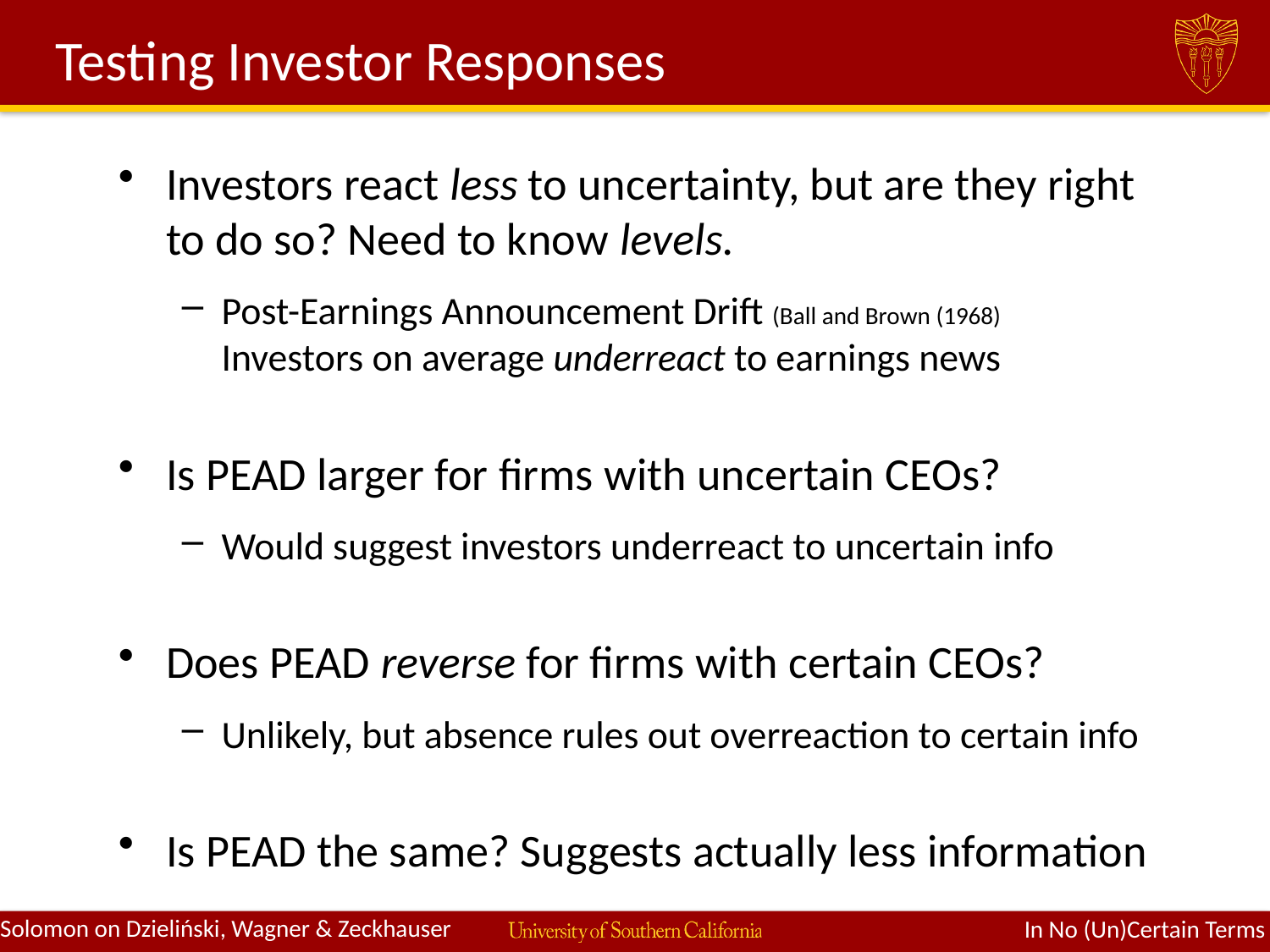

# Testing Investor Responses
Investors react less to uncertainty, but are they right to do so? Need to know levels.
Post-Earnings Announcement Drift (Ball and Brown (1968)
Investors on average underreact to earnings news

Is PEAD larger for firms with uncertain CEOs?
Would suggest investors underreact to uncertain info

Does PEAD reverse for firms with certain CEOs?
Unlikely, but absence rules out overreaction to certain info

Is PEAD the same? Suggests actually less information